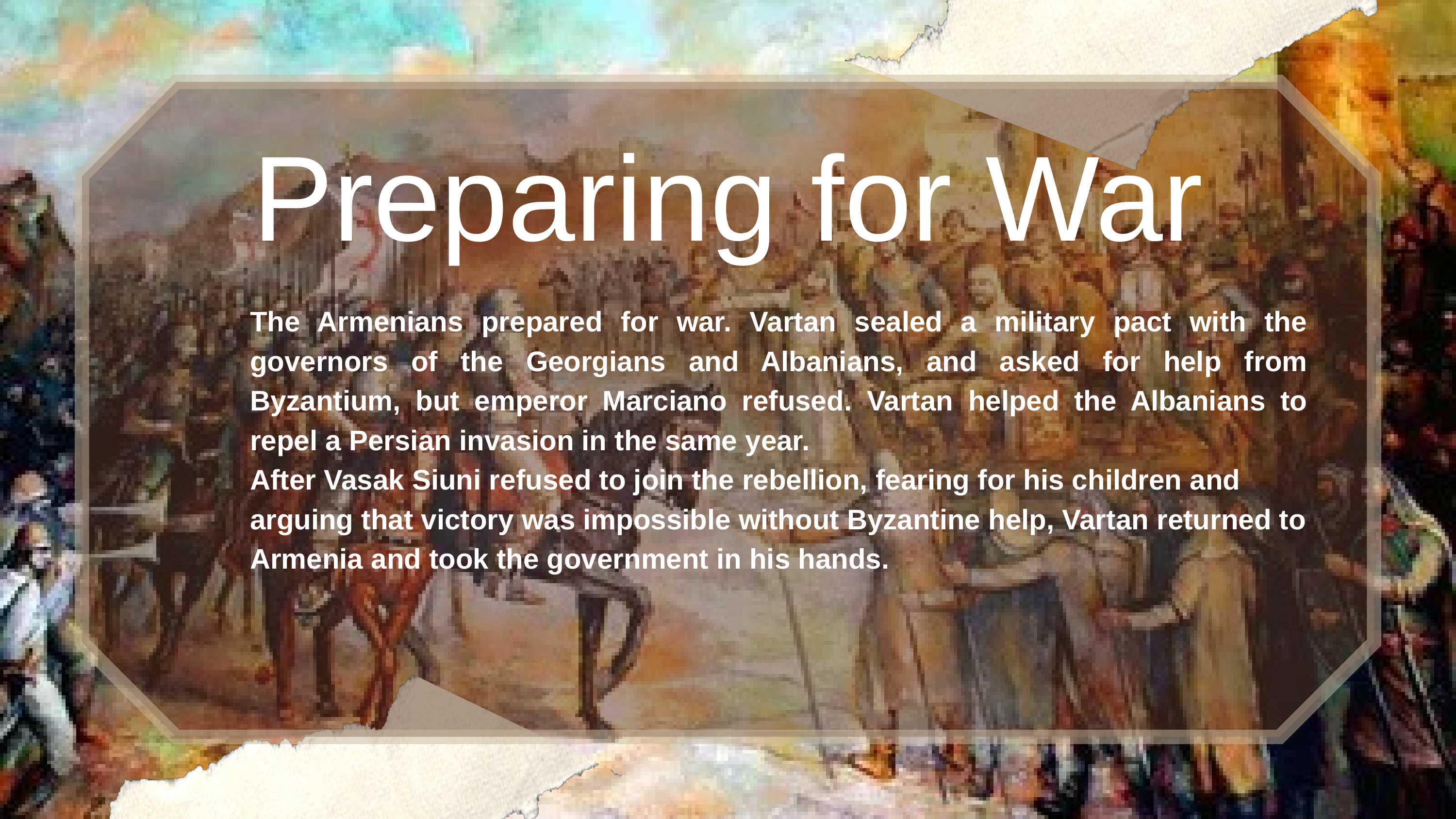

Preparing for War
The Armenians prepared for war. Vartan sealed a military pact with the governors of the Georgians and Albanians, and asked for help from Byzantium, but emperor Marciano refused. Vartan helped the Albanians to repel a Persian invasion in the same year.
After Vasak Siuni refused to join the rebellion, fearing for his children and arguing that victory was impossible without Byzantine help, Vartan returned to Armenia and took the government in his hands.